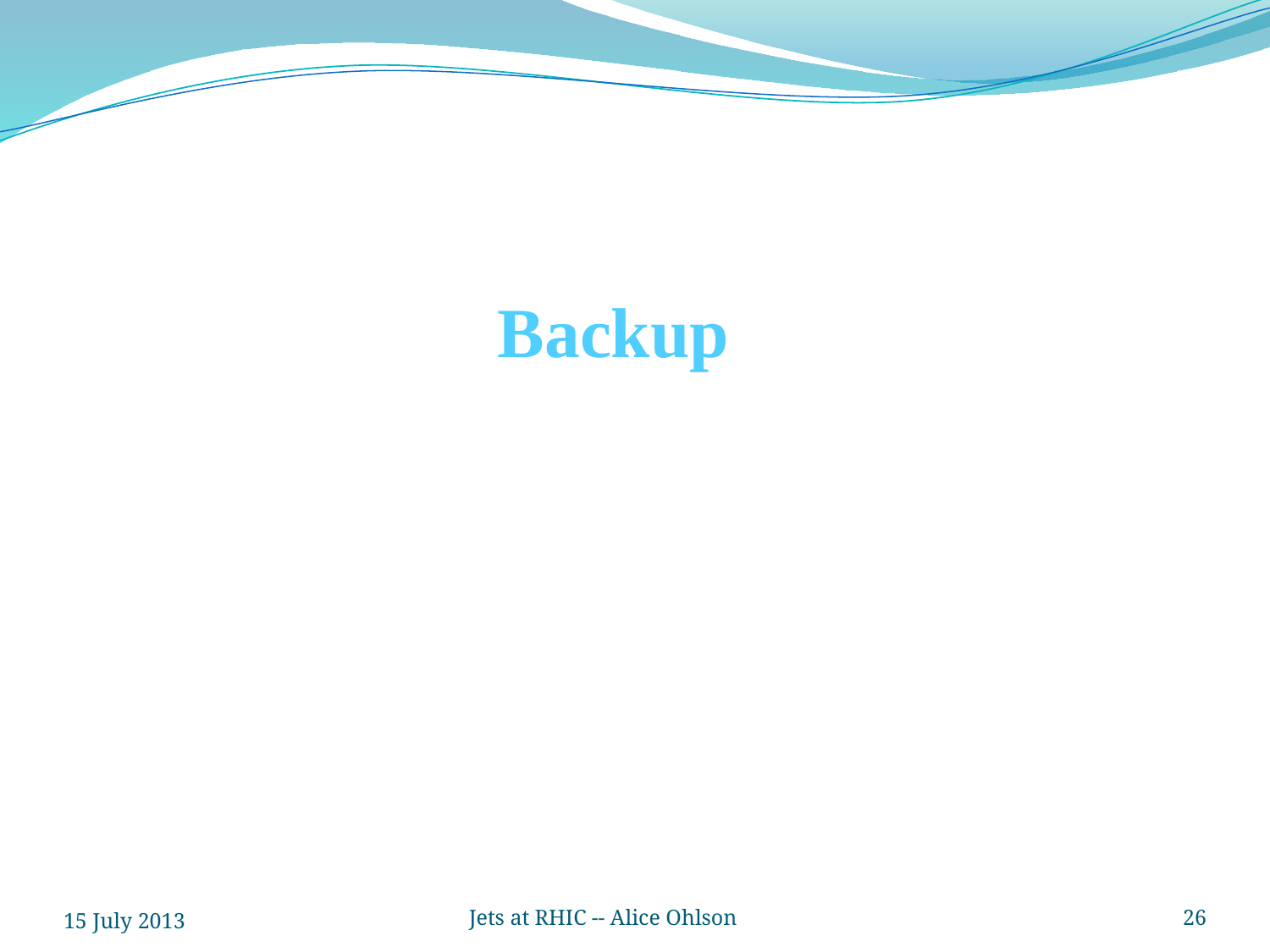

# Backup

15 July 2013
Jets at RHIC -- Alice Ohlson
26